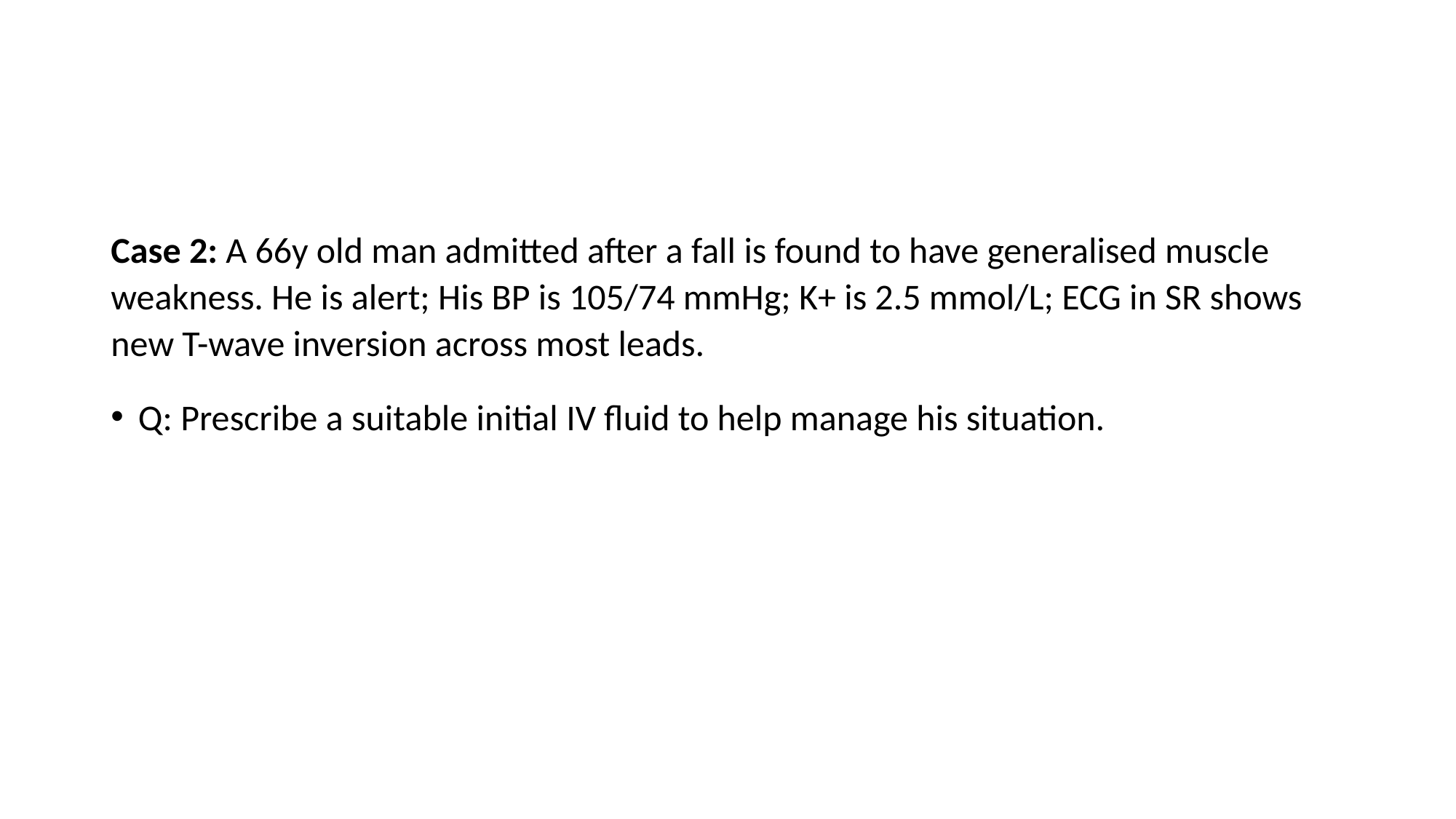

Case 2: A 66y old man admitted after a fall is found to have generalised muscle weakness. He is alert; His BP is 105/74 mmHg; K+ is 2.5 mmol/L; ECG in SR shows new T-wave inversion across most leads.
Q: Prescribe a suitable initial IV fluid to help manage his situation.